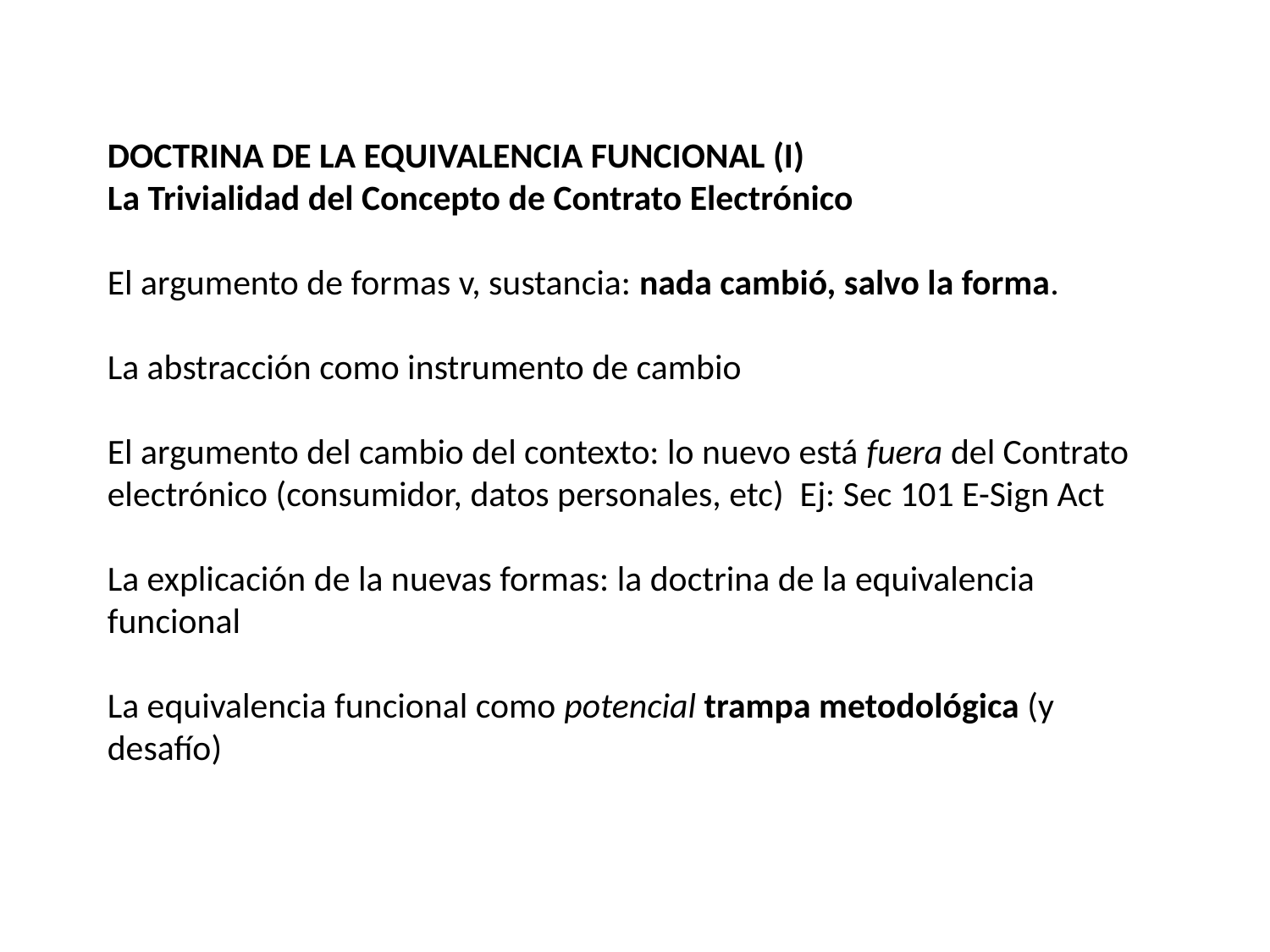

DOCTRINA DE LA EQUIVALENCIA FUNCIONAL (I)
La Trivialidad del Concepto de Contrato Electrónico

El argumento de formas v, sustancia: nada cambió, salvo la forma.

La abstracción como instrumento de cambio

El argumento del cambio del contexto: lo nuevo está fuera del Contrato electrónico (consumidor, datos personales, etc)  Ej: Sec 101 E-Sign Act

La explicación de la nuevas formas: la doctrina de la equivalencia funcional

La equivalencia funcional como potencial trampa metodológica (y desafío)